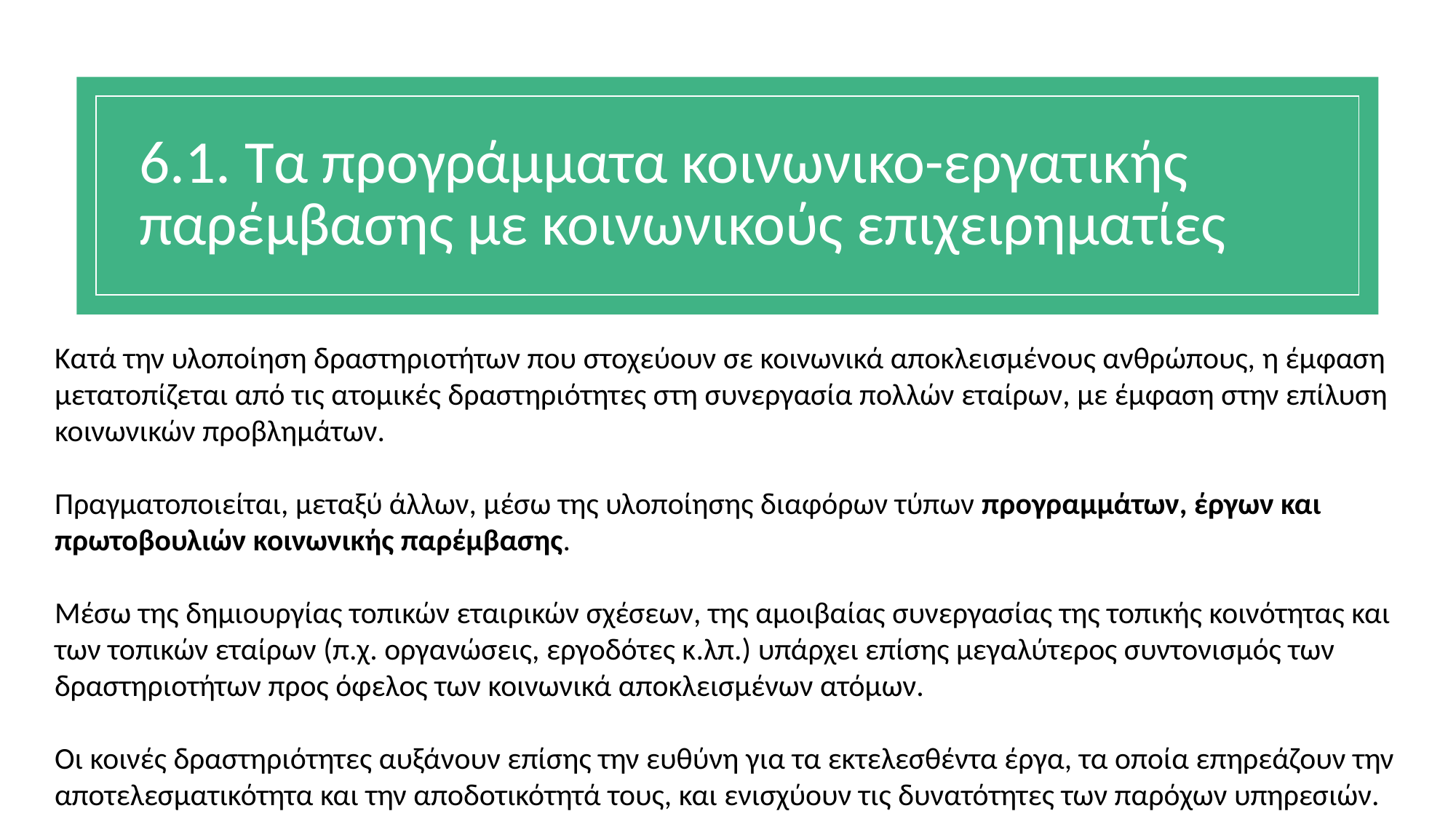

# 6.1. Τα προγράμματα κοινωνικο-εργατικής παρέμβασης με κοινωνικούς επιχειρηματίες
Κατά την υλοποίηση δραστηριοτήτων που στοχεύουν σε κοινωνικά αποκλεισμένους ανθρώπους, η έμφαση μετατοπίζεται από τις ατομικές δραστηριότητες στη συνεργασία πολλών εταίρων, με έμφαση στην επίλυση κοινωνικών προβλημάτων.

Πραγματοποιείται, μεταξύ άλλων, μέσω της υλοποίησης διαφόρων τύπων προγραμμάτων, έργων και πρωτοβουλιών κοινωνικής παρέμβασης.
Μέσω της δημιουργίας τοπικών εταιρικών σχέσεων, της αμοιβαίας συνεργασίας της τοπικής κοινότητας και των τοπικών εταίρων (π.χ. οργανώσεις, εργοδότες κ.λπ.) υπάρχει επίσης μεγαλύτερος συντονισμός των δραστηριοτήτων προς όφελος των κοινωνικά αποκλεισμένων ατόμων.

Οι κοινές δραστηριότητες αυξάνουν επίσης την ευθύνη για τα εκτελεσθέντα έργα, τα οποία επηρεάζουν την αποτελεσματικότητα και την αποδοτικότητά τους, και ενισχύουν τις δυνατότητες των παρόχων υπηρεσιών.